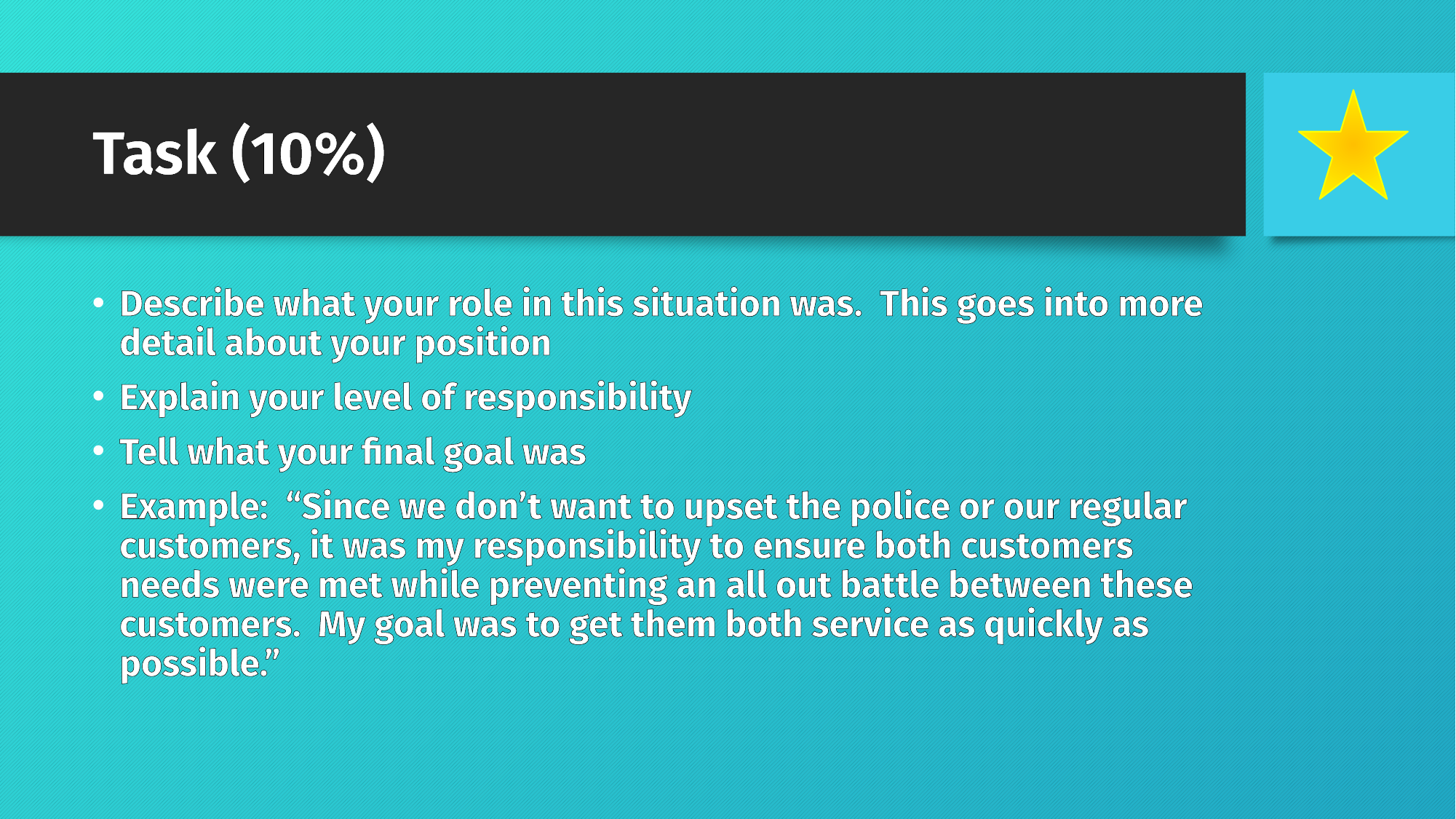

# Task (10%)

Describe what your role in this situation was.  This goes into more detail about your position
Explain your level of responsibility
Tell what your final goal was
Example:  “Since we don’t want to upset the police or our regular customers, it was my responsibility to ensure both customers needs were met while preventing an all out battle between these customers.  My goal was to get them both service as quickly as possible.”